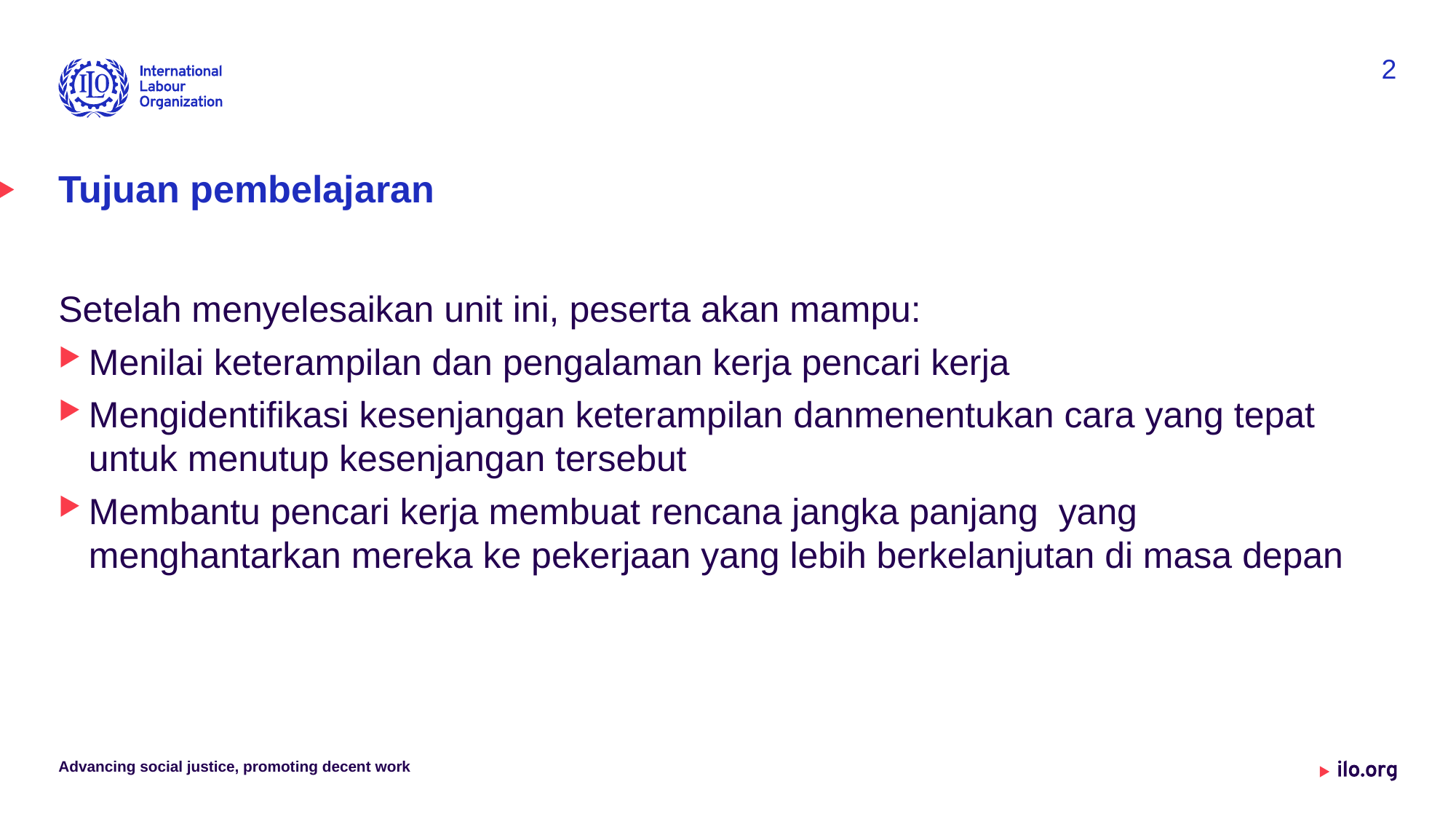

2
# Tujuan pembelajaran
Setelah menyelesaikan unit ini, peserta akan mampu:
Menilai keterampilan dan pengalaman kerja pencari kerja
Mengidentifikasi kesenjangan keterampilan danmenentukan cara yang tepat untuk menutup kesenjangan tersebut
Membantu pencari kerja membuat rencana jangka panjang  yang menghantarkan mereka ke pekerjaan yang lebih berkelanjutan di masa depan

Advancing social justice, promoting decent work
Date: Monday / 01 / October / 2019